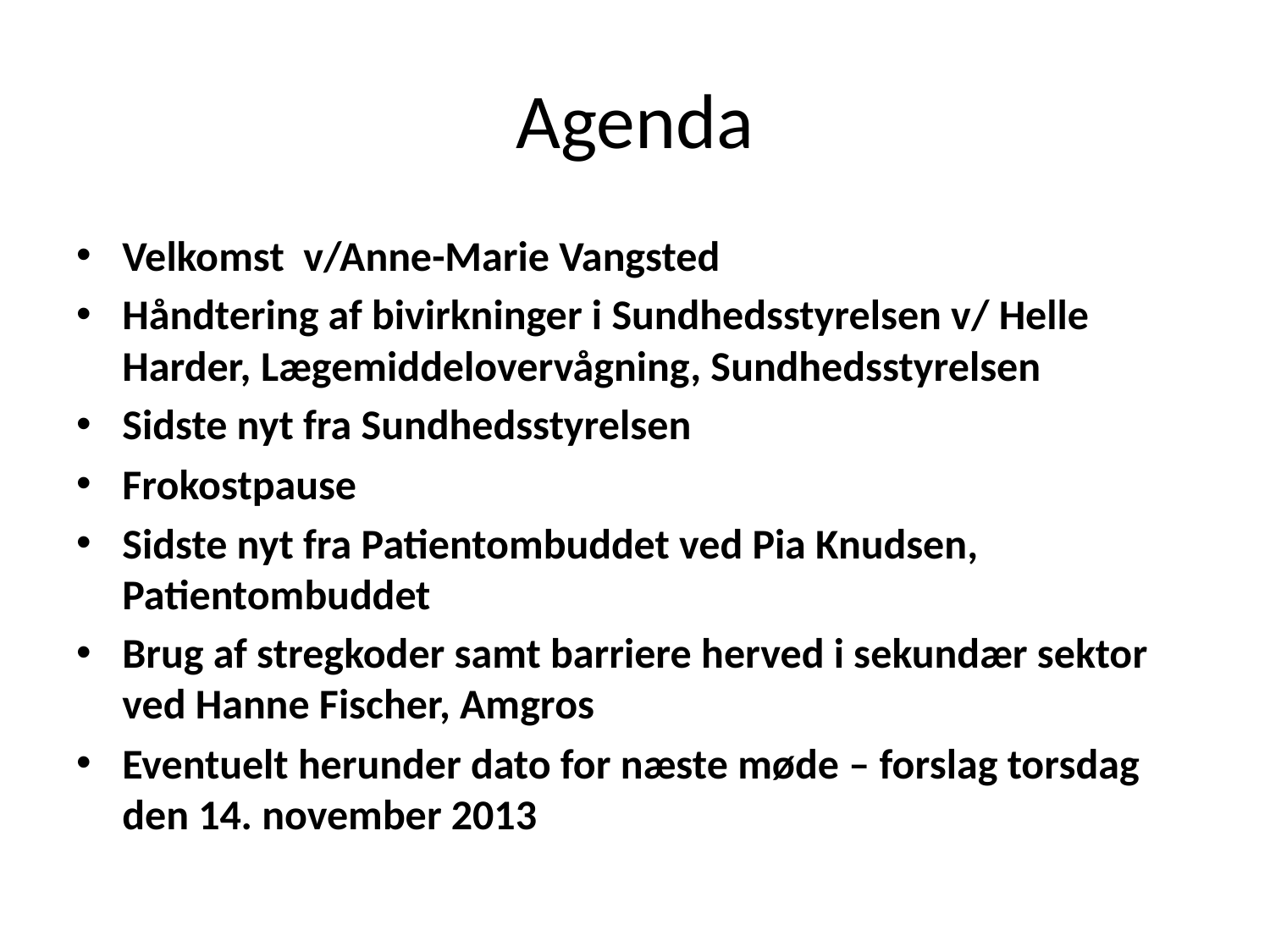

# Agenda
Velkomst  v/Anne-Marie Vangsted
Håndtering af bivirkninger i Sundhedsstyrelsen v/ Helle Harder, Lægemiddelovervågning, Sundhedsstyrelsen
Sidste nyt fra Sundhedsstyrelsen
Frokostpause
Sidste nyt fra Patientombuddet ved Pia Knudsen, Patientombuddet
Brug af stregkoder samt barriere herved i sekundær sektor ved Hanne Fischer, Amgros
Eventuelt herunder dato for næste møde – forslag torsdag den 14. november 2013